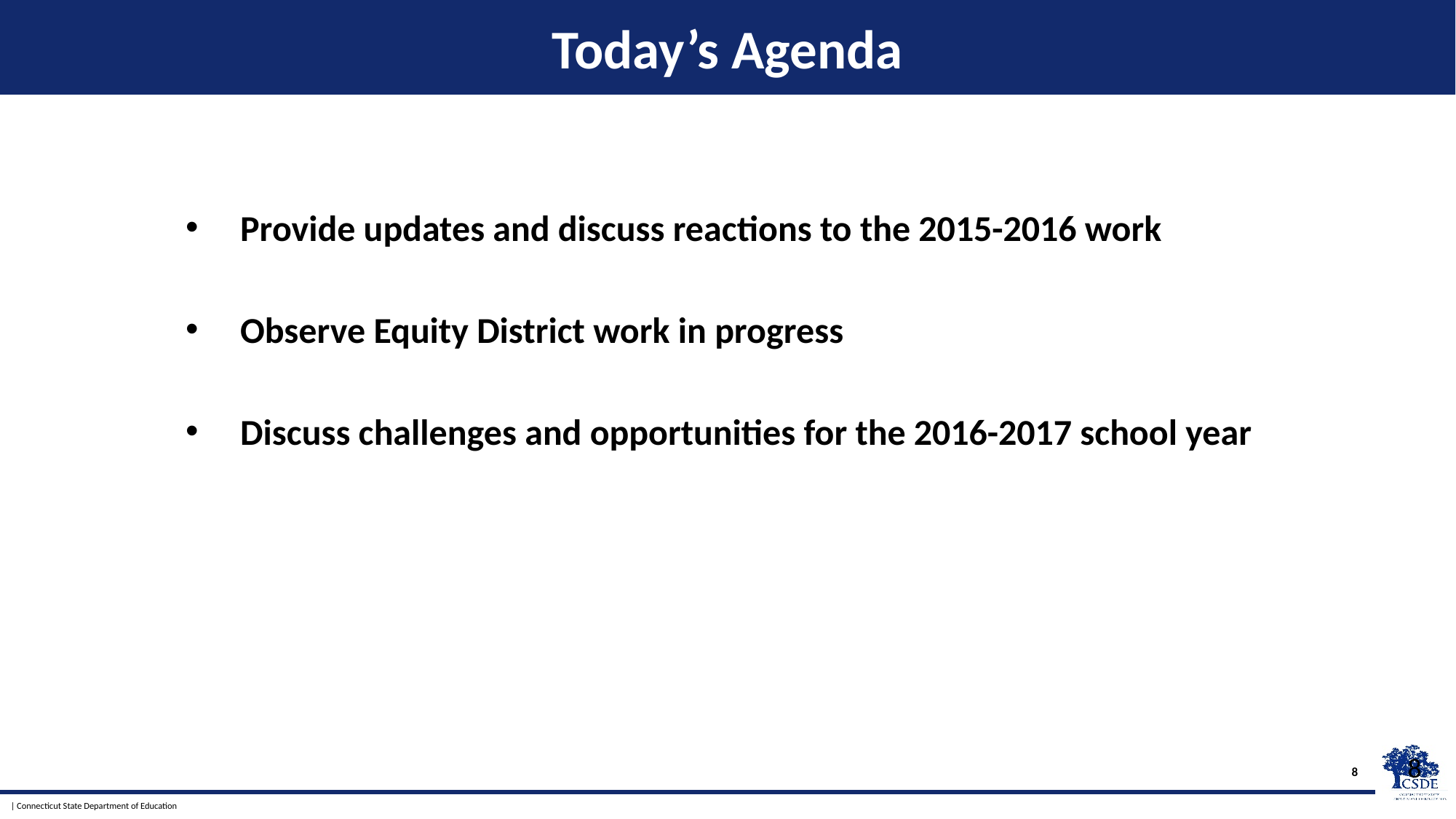

# Today’s Agenda

Provide updates and discuss reactions to the 2015-2016 work

Observe Equity District work in progress

Discuss challenges and opportunities for the 2016-2017 school year

8